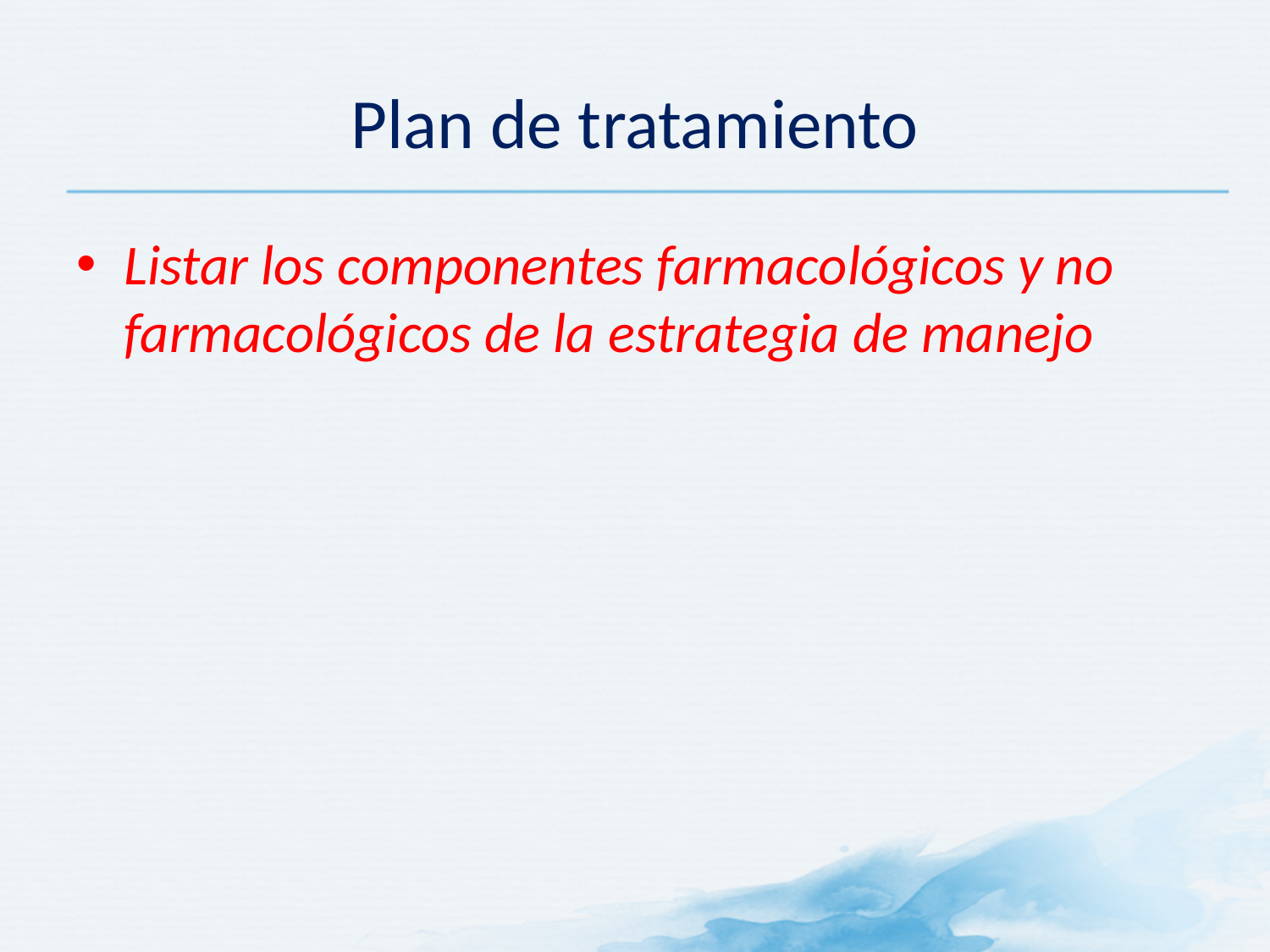

# Plan de tratamiento
Listar los componentes farmacológicos y no farmacológicos de la estrategia de manejo